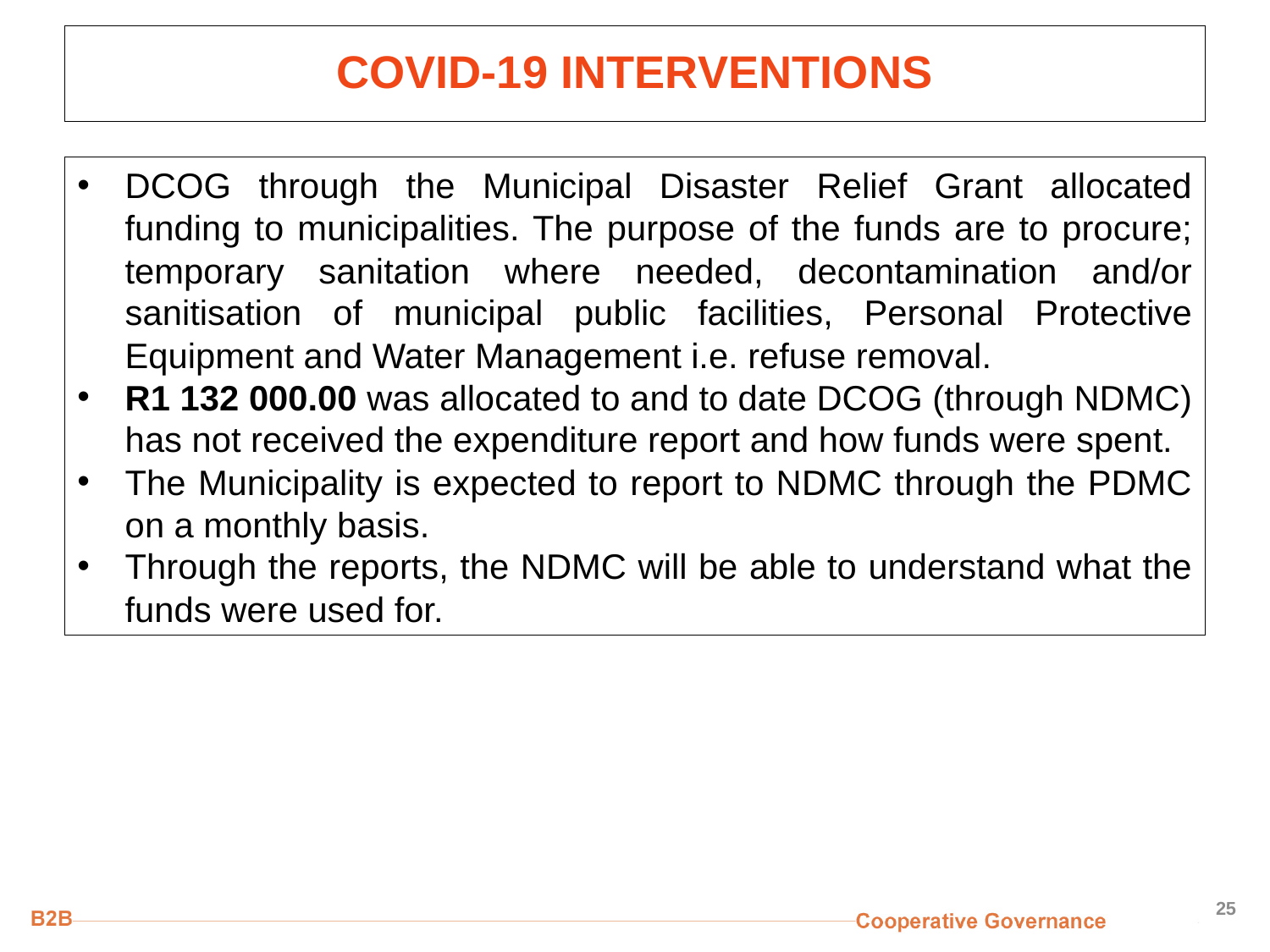

# COVID-19 INTERVENTIONS
DCOG through the Municipal Disaster Relief Grant allocated funding to municipalities. The purpose of the funds are to procure; temporary sanitation where needed, decontamination and/or sanitisation of municipal public facilities, Personal Protective Equipment and Water Management i.e. refuse removal.
R1 132 000.00 was allocated to and to date DCOG (through NDMC) has not received the expenditure report and how funds were spent.
The Municipality is expected to report to NDMC through the PDMC on a monthly basis.
Through the reports, the NDMC will be able to understand what the funds were used for.

25